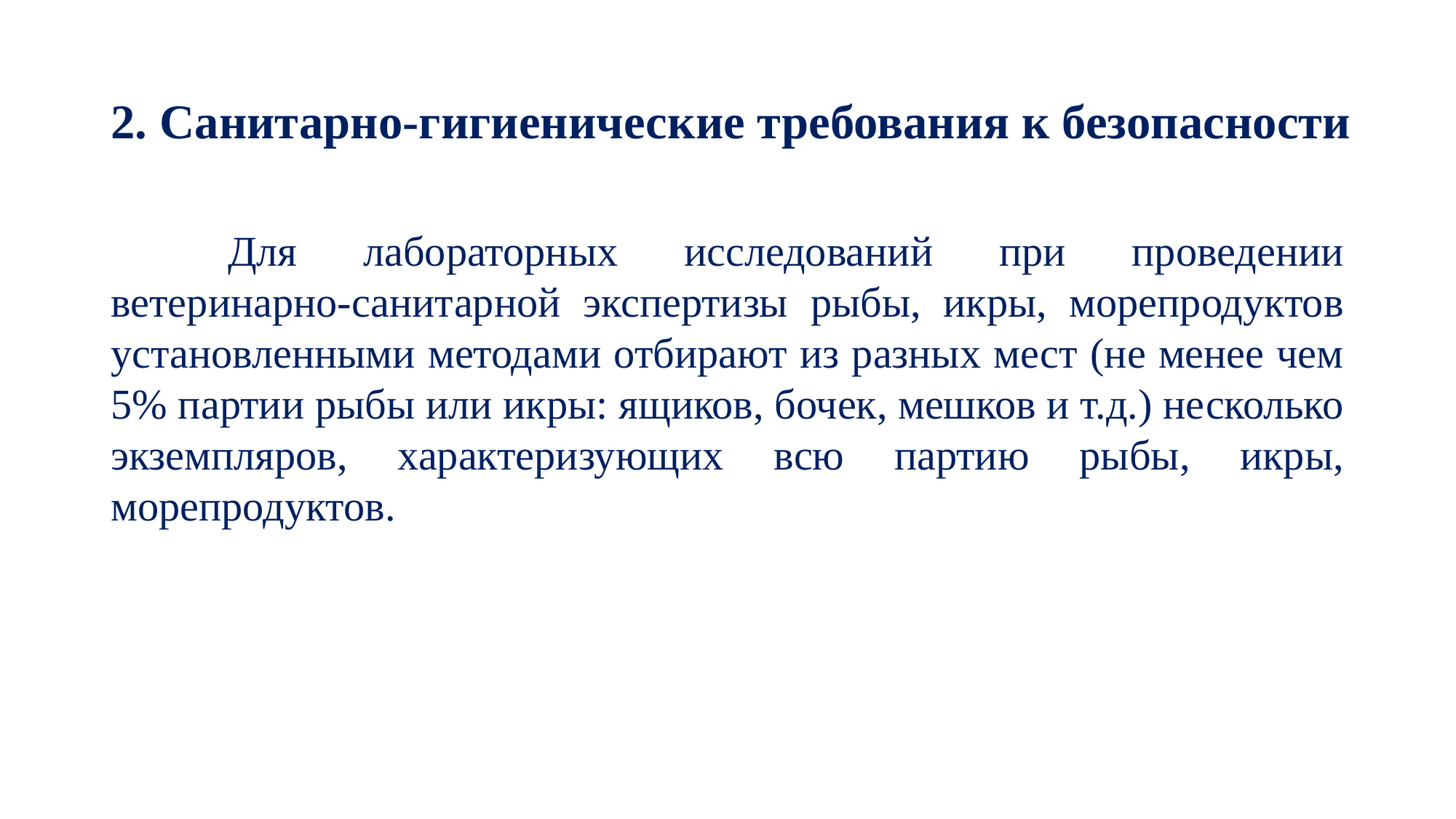

# 2. Санитарно-гигиенические требования к безопасности
Для лабораторных исследований при проведении ветеринарно-санитарной экспертизы рыбы, икры, морепродуктов установленными методами отбирают из разных мест (не менее чем 5% партии рыбы или икры: ящиков, бочек, мешков и т.д.) несколько экземпляров, характеризующих всю партию рыбы, икры, морепродуктов.